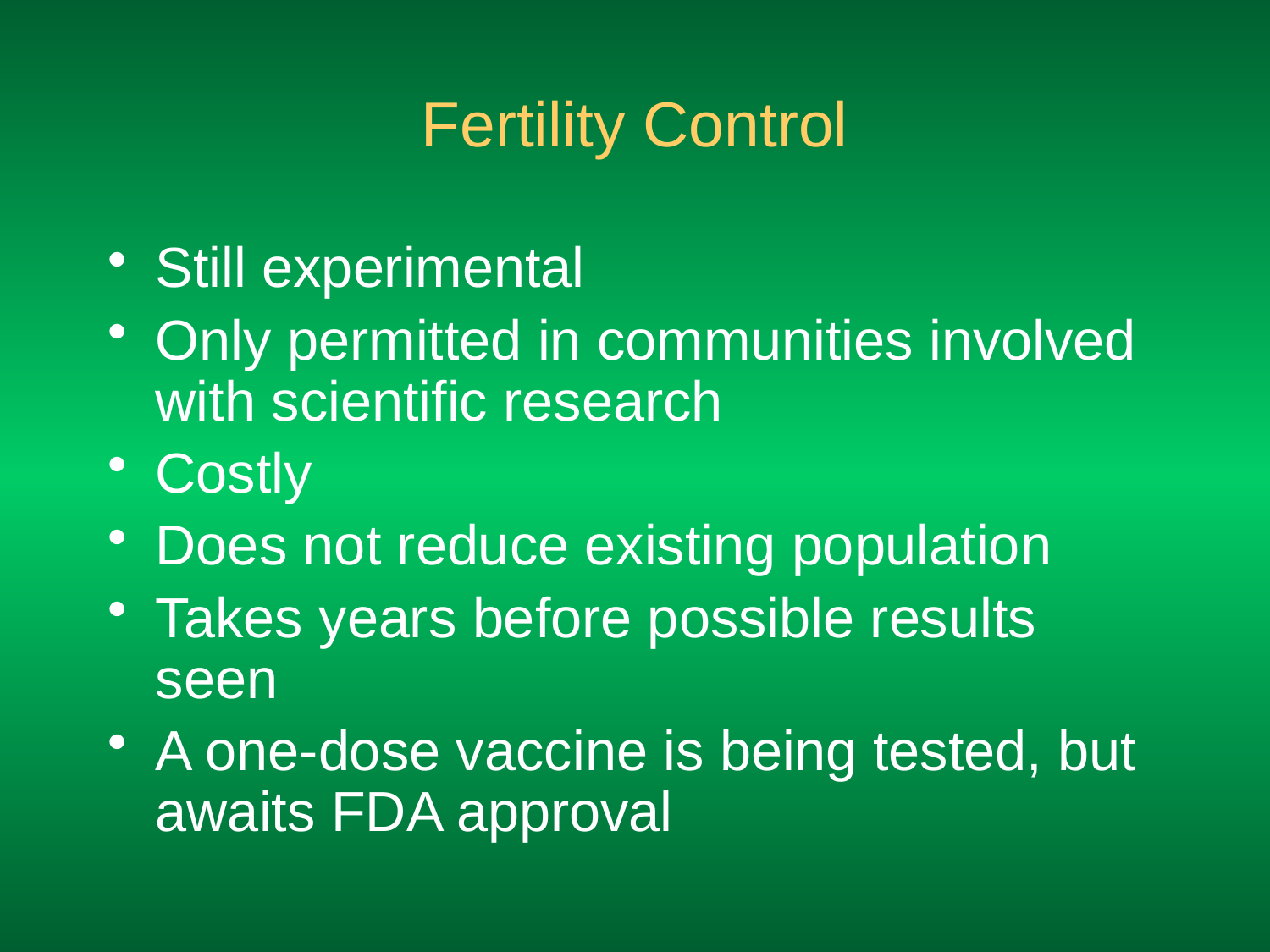

# Fertility Control
Still experimental
Only permitted in communities involved with scientific research
Costly
Does not reduce existing population
Takes years before possible results seen
A one-dose vaccine is being tested, but awaits FDA approval